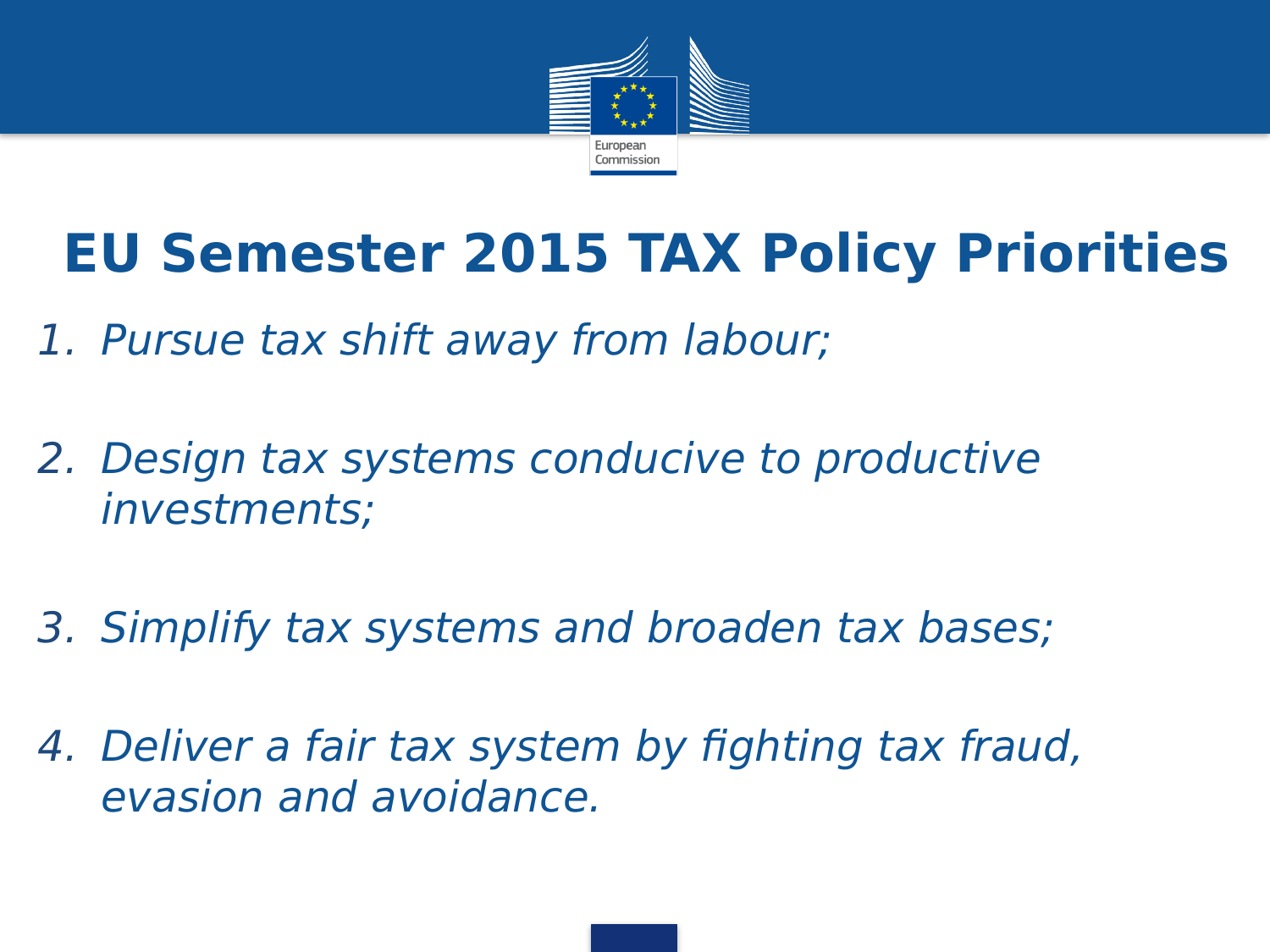

# EU Semester 2015 TAX Policy Priorities
Pursue tax shift away from labour;

Design tax systems conducive to productive investments;

Simplify tax systems and broaden tax bases;

Deliver a fair tax system by fighting tax fraud, evasion and avoidance.